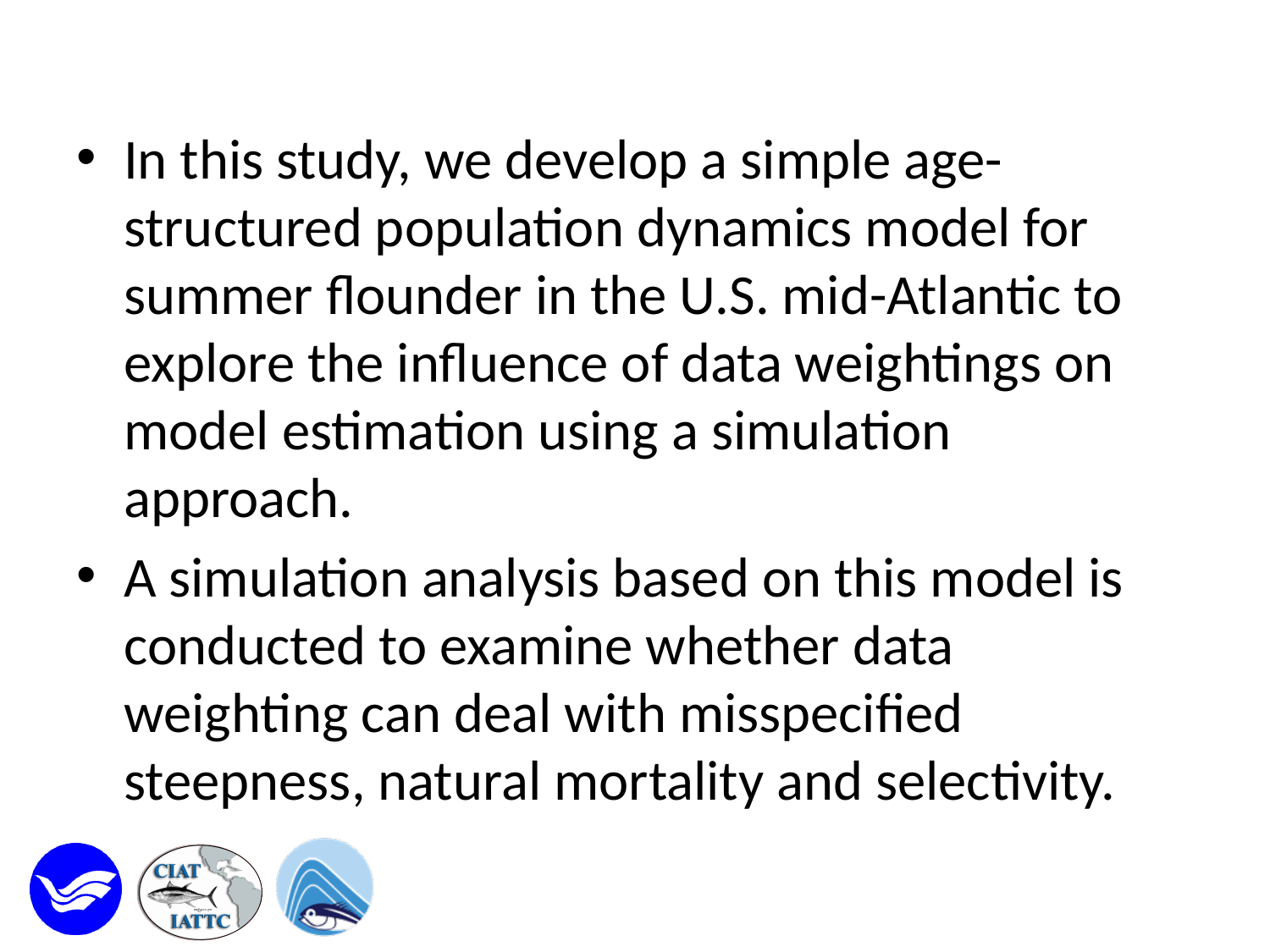

In this study, we develop a simple age-structured population dynamics model for summer flounder in the U.S. mid-Atlantic to explore the influence of data weightings on model estimation using a simulation approach.
A simulation analysis based on this model is conducted to examine whether data weighting can deal with misspecified steepness, natural mortality and selectivity.